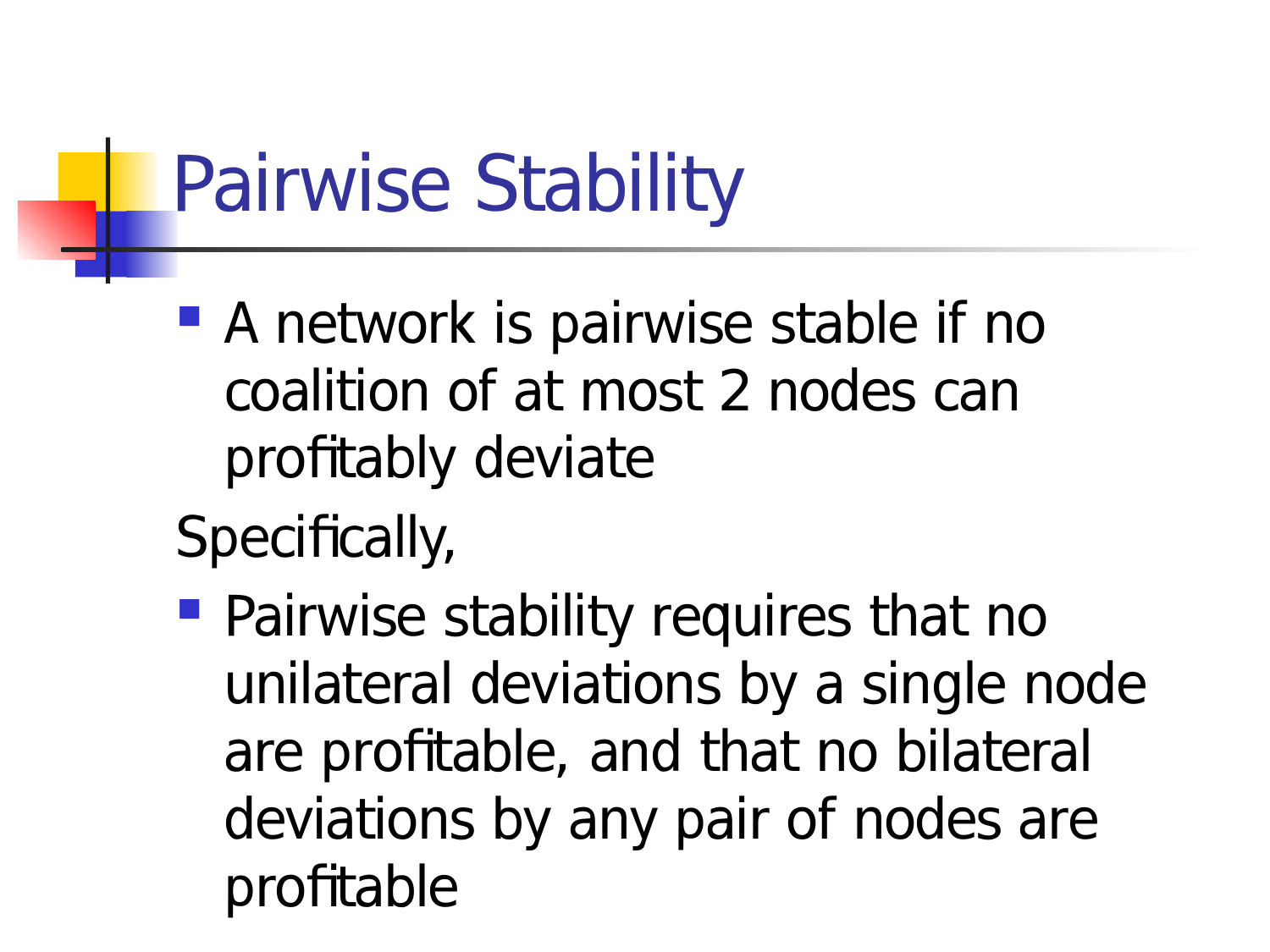

# Pairwise Stability
A network is pairwise stable if no coalition of at most 2 nodes can profitably deviate
Specifically,
Pairwise stability requires that no unilateral deviations by a single node are profitable, and that no bilateral deviations by any pair of nodes are profitable